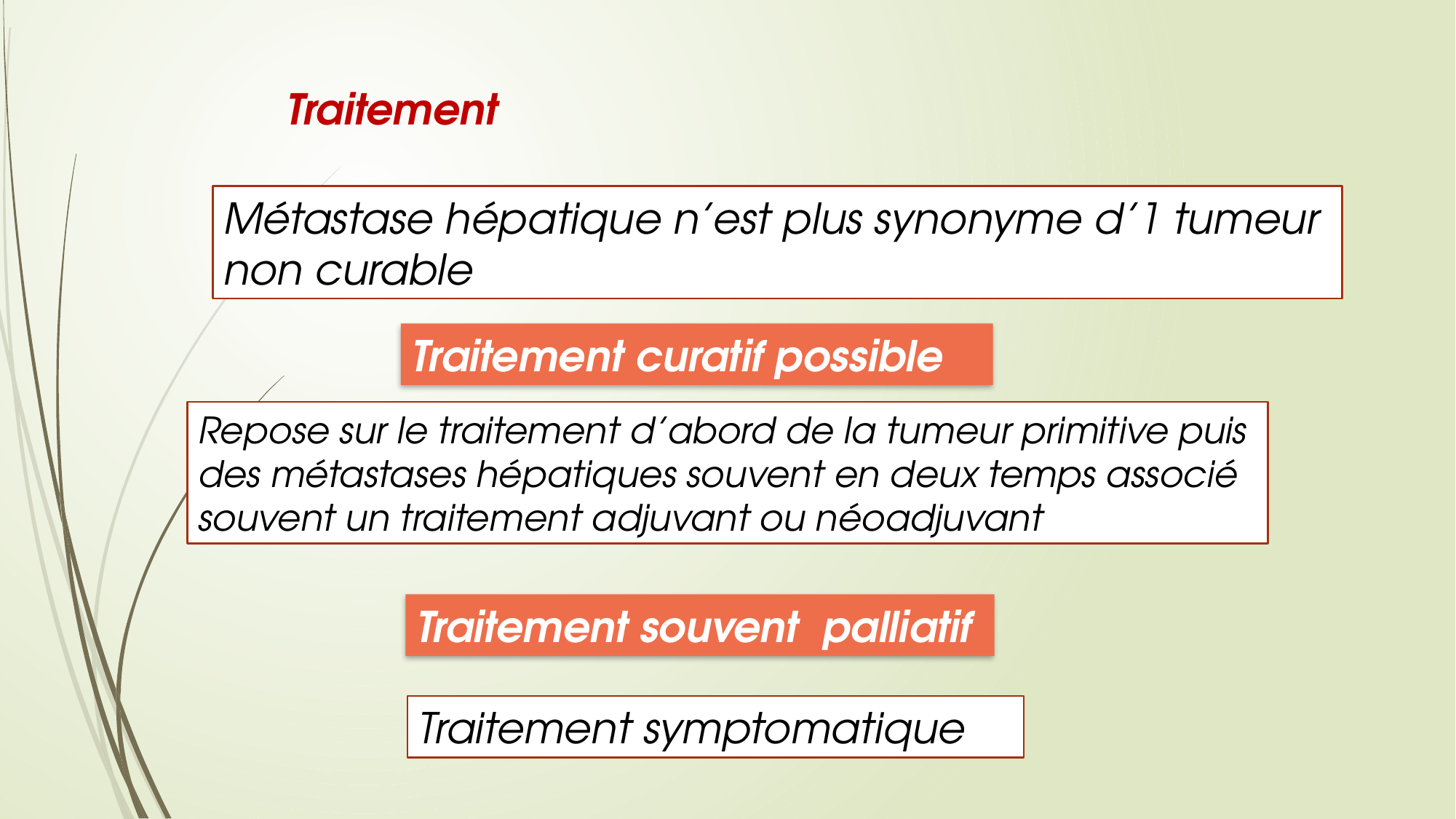

Traitement
Métastase hépatique n’est plus synonyme d’1 tumeur
non curable
Traitement curatif possible
Repose sur le traitement d’abord de la tumeur primitive puis
des métastases hépatiques souvent en deux temps associé
souvent un traitement adjuvant ou néoadjuvant
Traitement souvent  palliatif
Traitement symptomatique